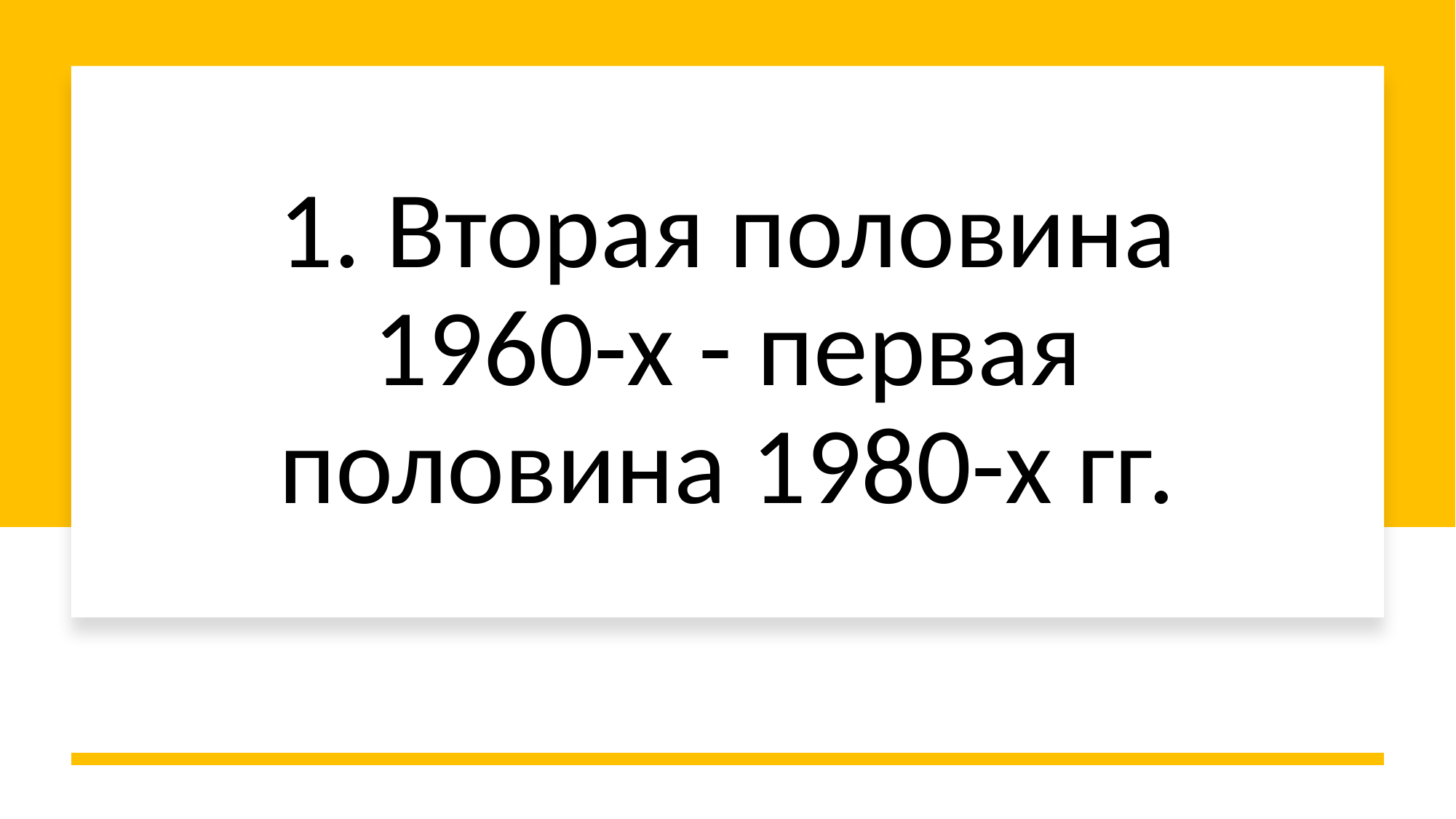

# 1. Вторая половина 1960-х - первая половина 1980-х гг.